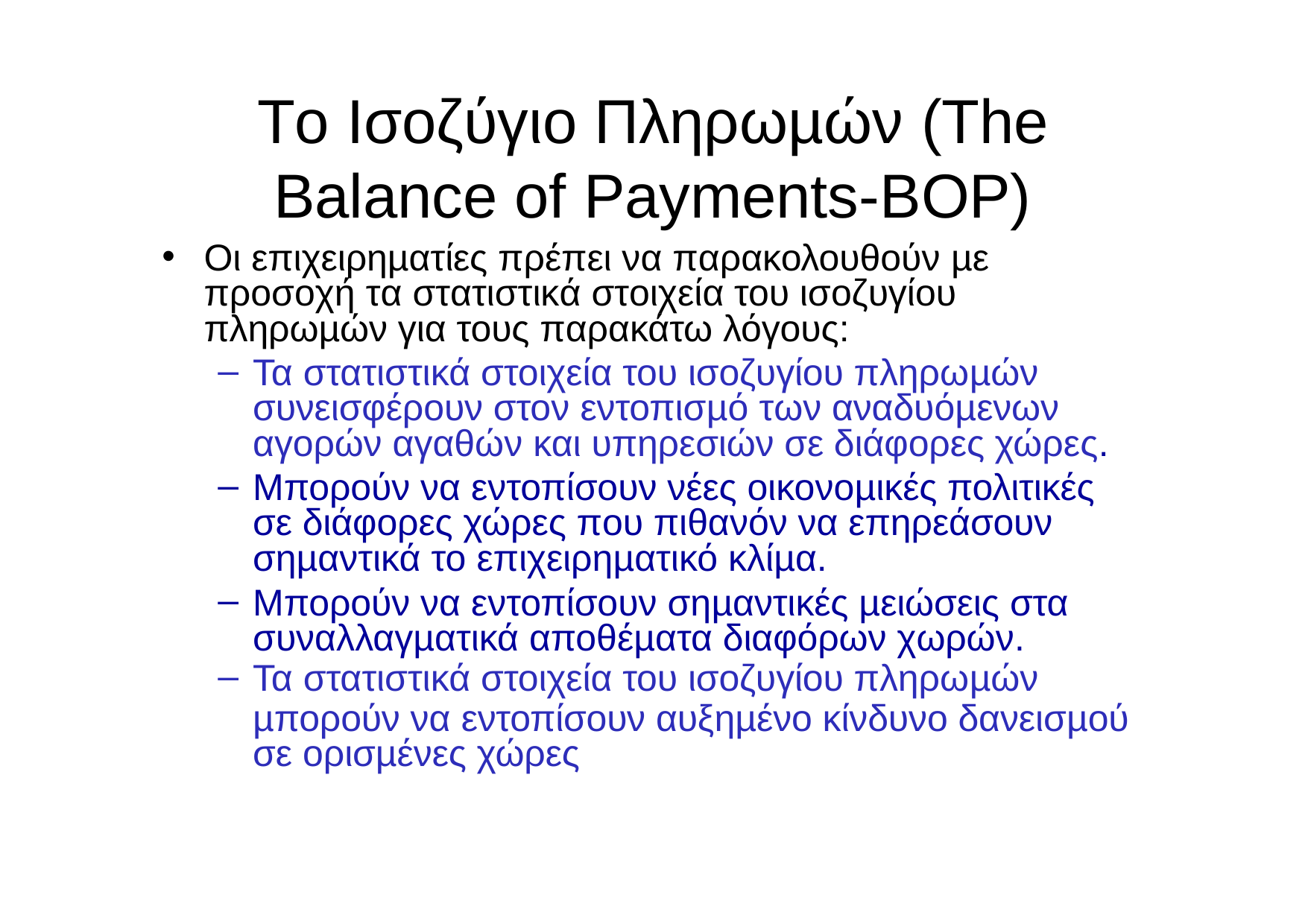

# Το Ισοζύγιο Πληρωµών (The Balance of Payments-ΒΟP)
Οι επιχειρηµατίες πρέπει να παρακολουθούν µε προσοχή τα στατιστικά στοιχεία του ισοζυγίου πληρωµών για τους παρακάτω λόγους:
Τα στατιστικά στοιχεία του ισοζυγίου πληρωµών συνεισφέρουν στον εντοπισµό των αναδυόµενων αγορών αγαθών και υπηρεσιών σε διάφορες χώρες.
Μπορούν να εντοπίσουν νέες οικονοµικές πολιτικές σε διάφορες χώρες που πιθανόν να επηρεάσουν σηµαντικά το επιχειρηµατικό κλίµα.
Μπορούν να εντοπίσουν σηµαντικές µειώσεις στα συναλλαγµατικά αποθέµατα διαφόρων χωρών.
Τα στατιστικά στοιχεία του ισοζυγίου πληρωµών
µπορούν να εντοπίσουν αυξηµένο κίνδυνο δανεισµού σε ορισµένες χώρες